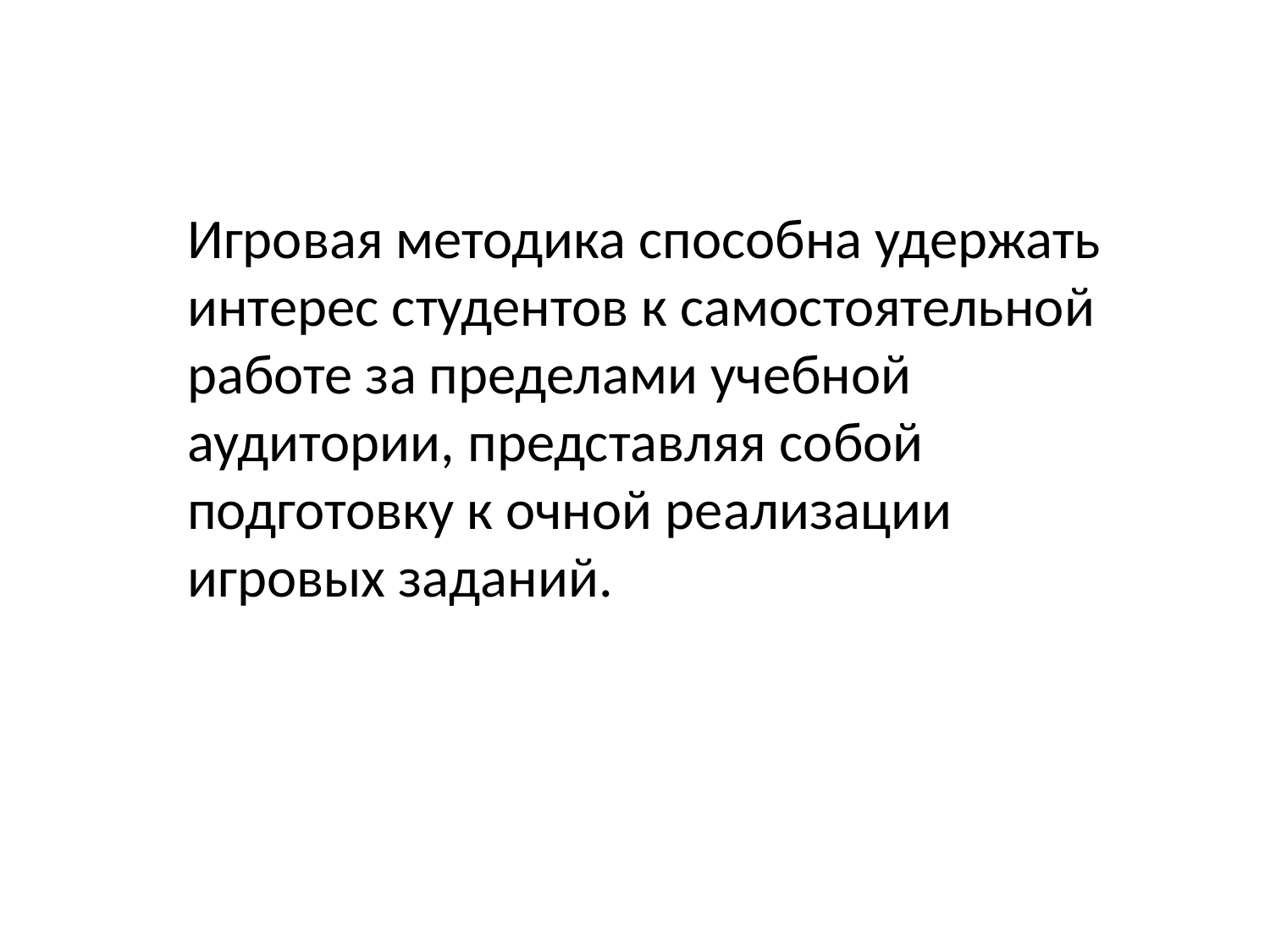

Игровая методика способна удержать интерес студентов к самостоятельной работе за пределами учебной аудитории, представляя собой подготовку к очной реализации игровых заданий.